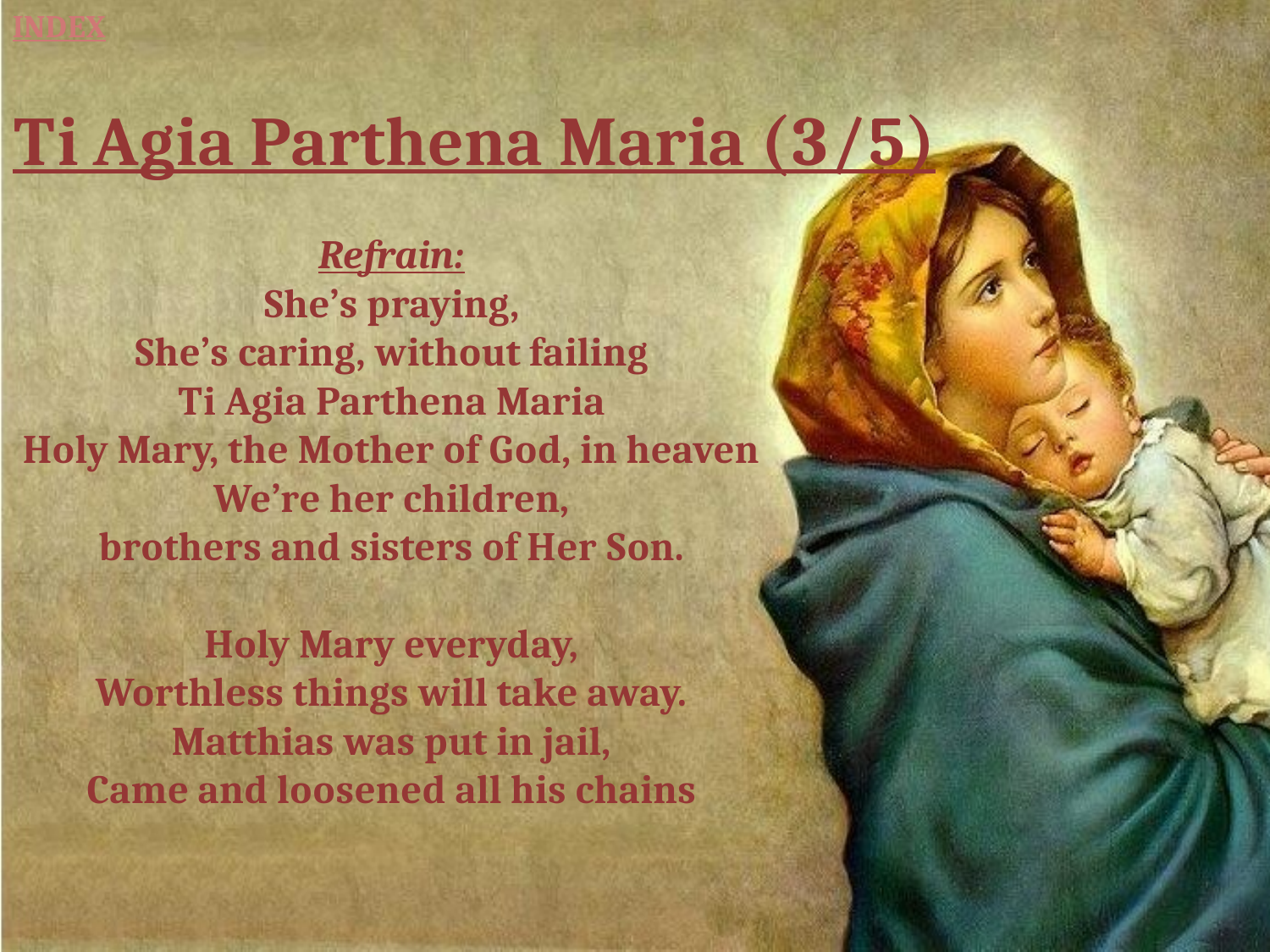

INDEX

Ti Agia Parthena Maria (3/5)
Refrain:
She’s praying,
She’s caring, without failing
Ti Agia Parthena Maria
Holy Mary, the Mother of God, in heaven
We’re her children,
brothers and sisters of Her Son.

Holy Mary everyday,
Worthless things will take away.
Matthias was put in jail,
Came and loosened all his chains